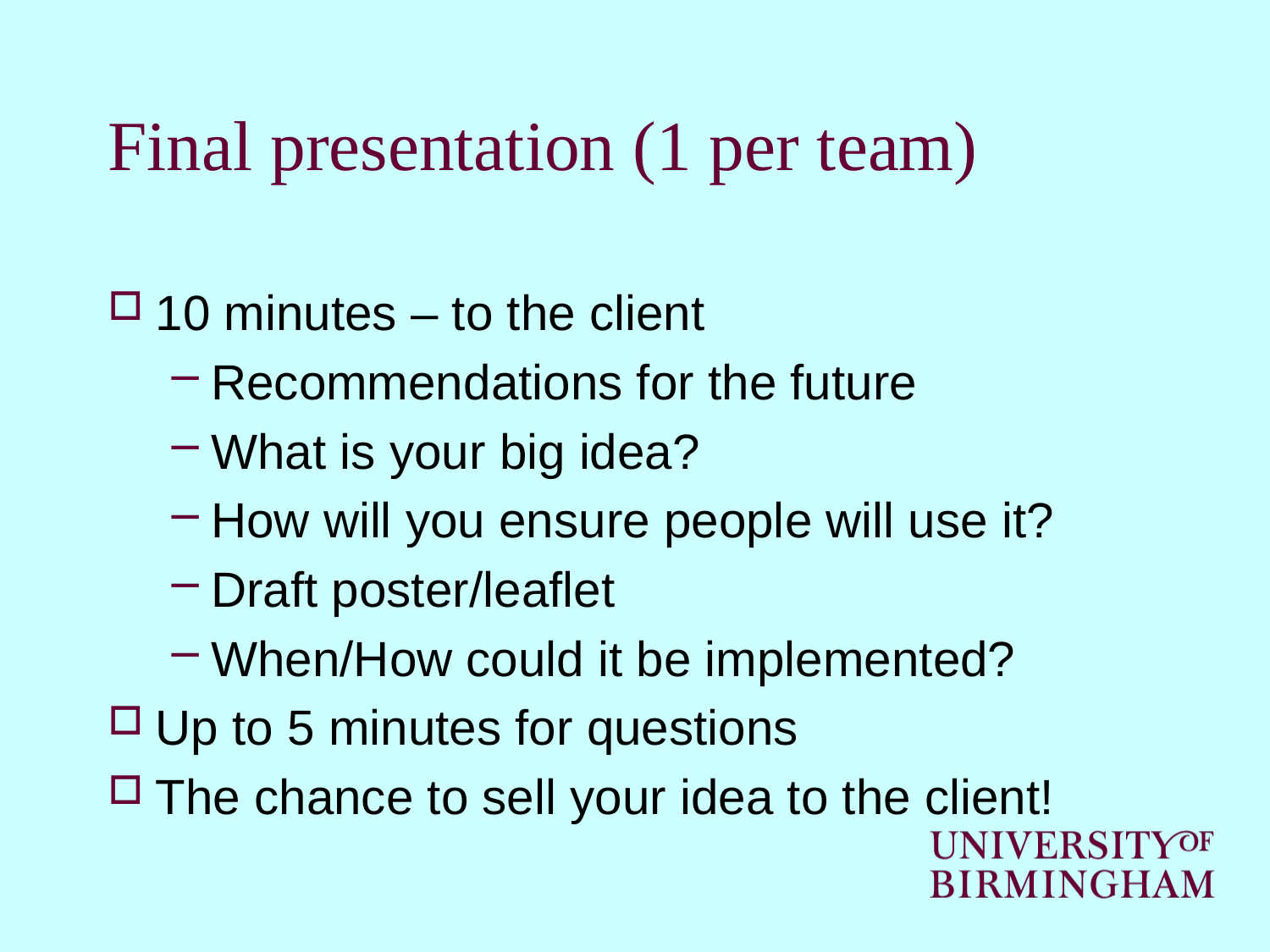

# Final presentation (1 per team)
10 minutes – to the client
Recommendations for the future
What is your big idea?
How will you ensure people will use it?
Draft poster/leaflet
When/How could it be implemented?
Up to 5 minutes for questions
The chance to sell your idea to the client!